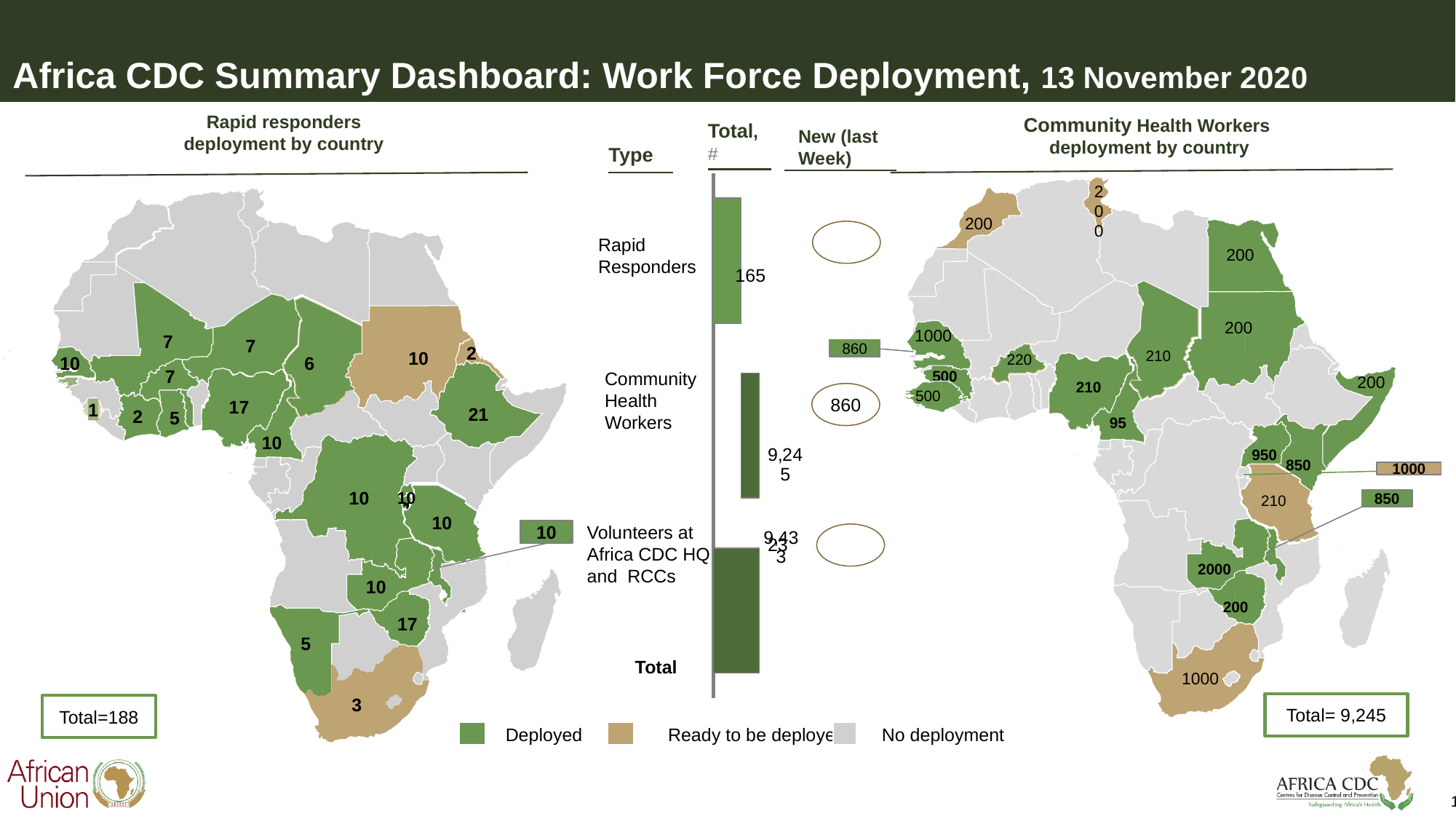

# Africa CDC Summary Dashboard: Work Force Deployment, 13 November 2020
Rapid responders
deployment by country
Community Health Workers
deployment by country
200

    200

  200

  210

      200
1000

 220

    210

500

     200

500

850

950

  210

2000

 200

     1000

95

Total, #
New (last Week)
Type

### Chart

| Category |  |  |
|---|---|---|

2

10

10

    5

       3

7
7
10
6
7
17
1
21
2
5
   10
10
10
10
17

Rapid
Responders

860

Community
Health
Workers
860

1000

10
850

Volunteers at
Africa CDC HQ
and  RCCs
10

23

Total

Total= 9,245
Total=188

Deployed
Ready to be deployed
No deployment